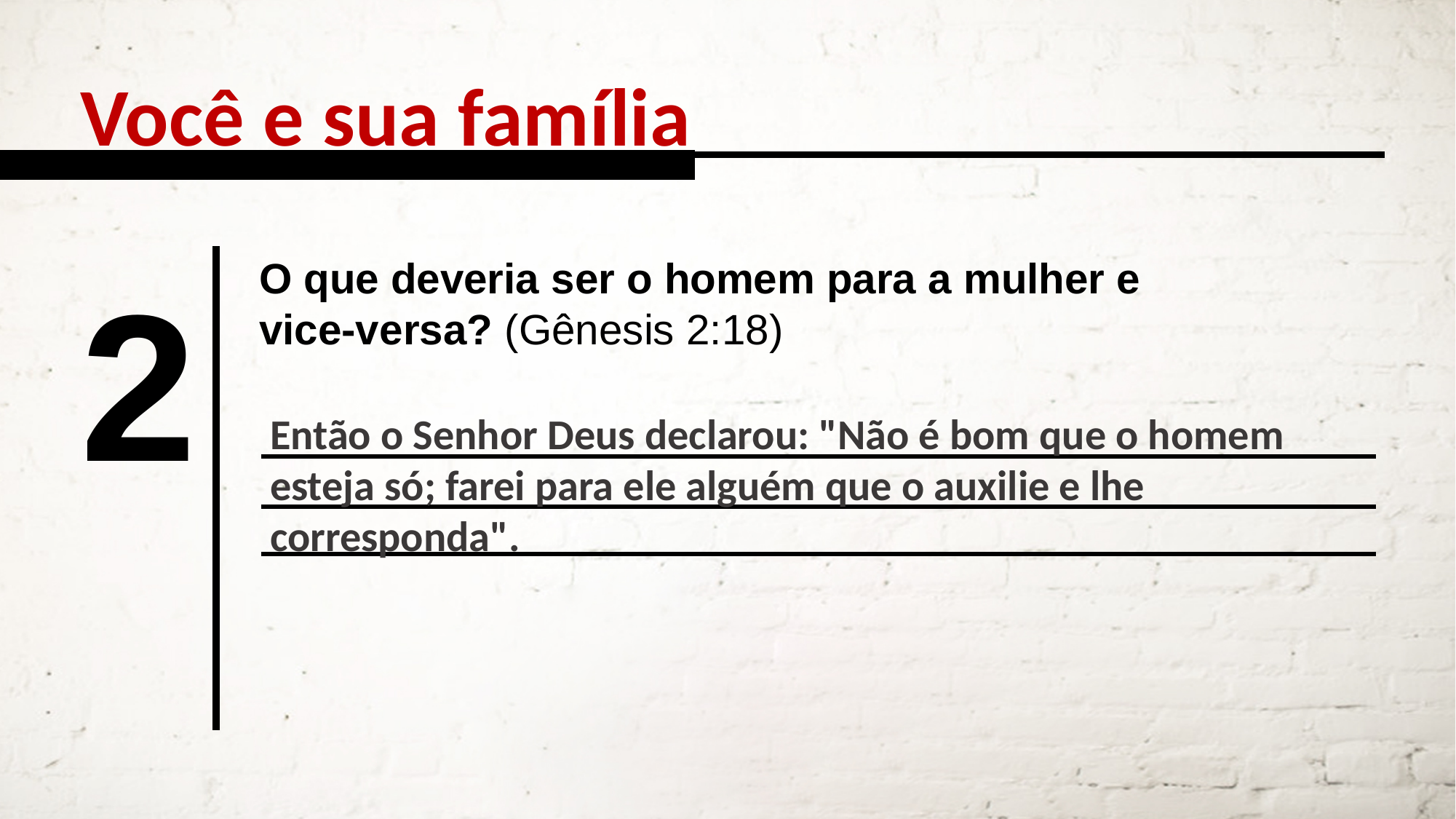

Você e sua família

2
O que deveria ser o homem para a mulher e
vice-versa? (Gênesis 2:18)
Então o Senhor Deus declarou: "Não é bom que o homem esteja só; farei para ele al­guém que o auxilie e lhe corresponda".